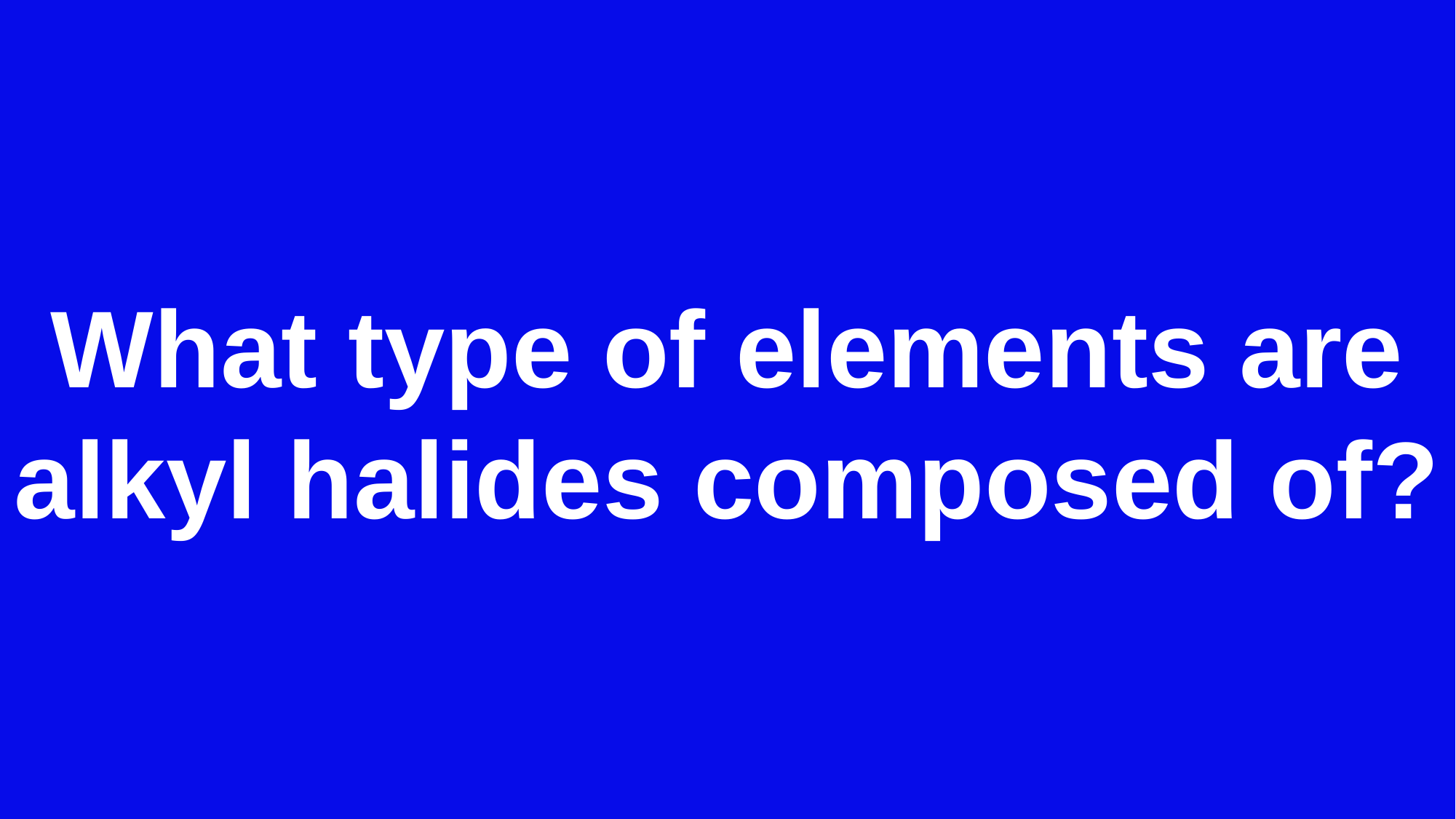

What type of elements are alkyl halides composed of?